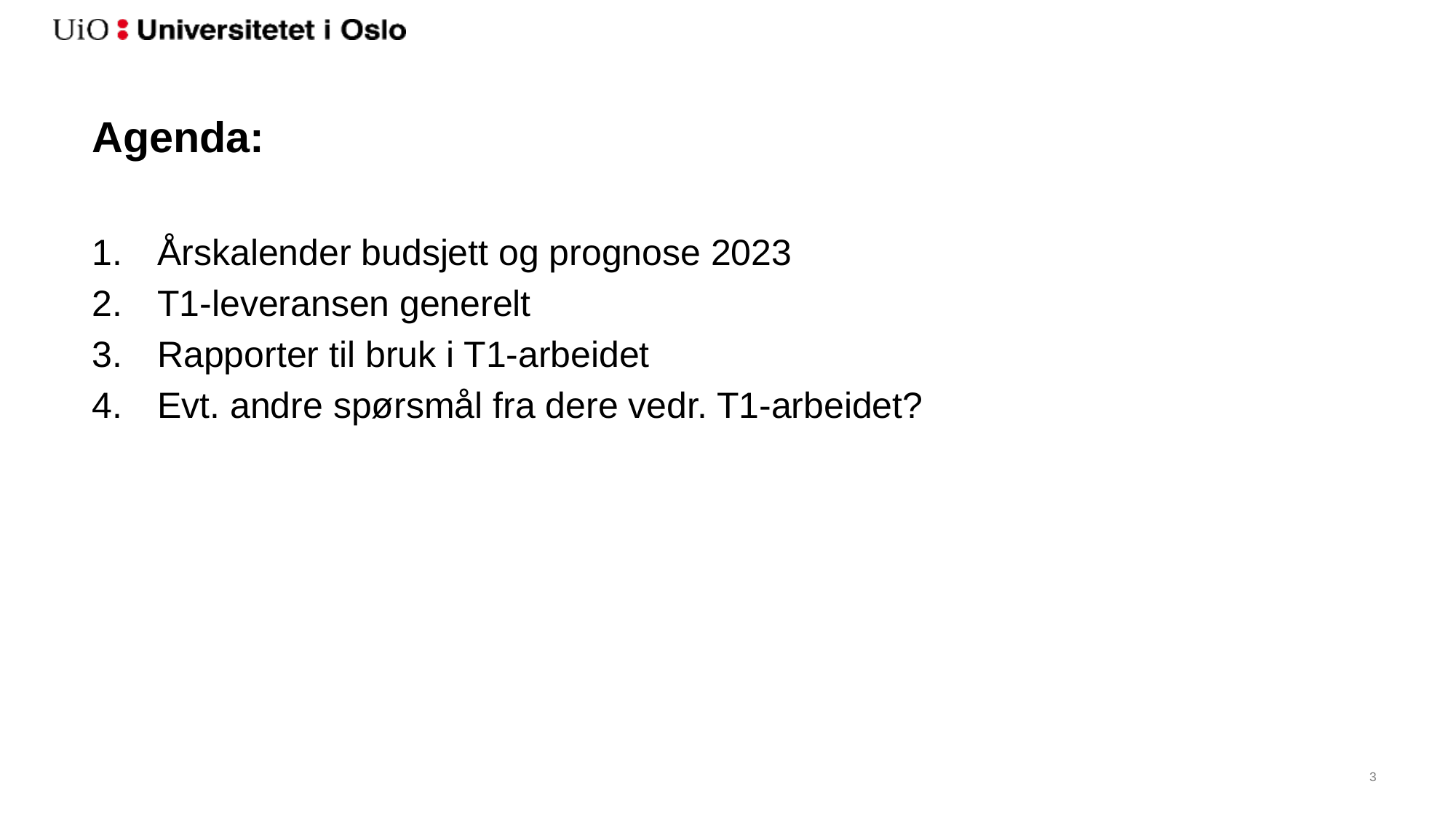

Agenda:

Årskalender budsjett og prognose 2023
T1-leveransen generelt
Rapporter til bruk i T1-arbeidet
Evt. andre spørsmål fra dere vedr. T1-arbeidet?

3